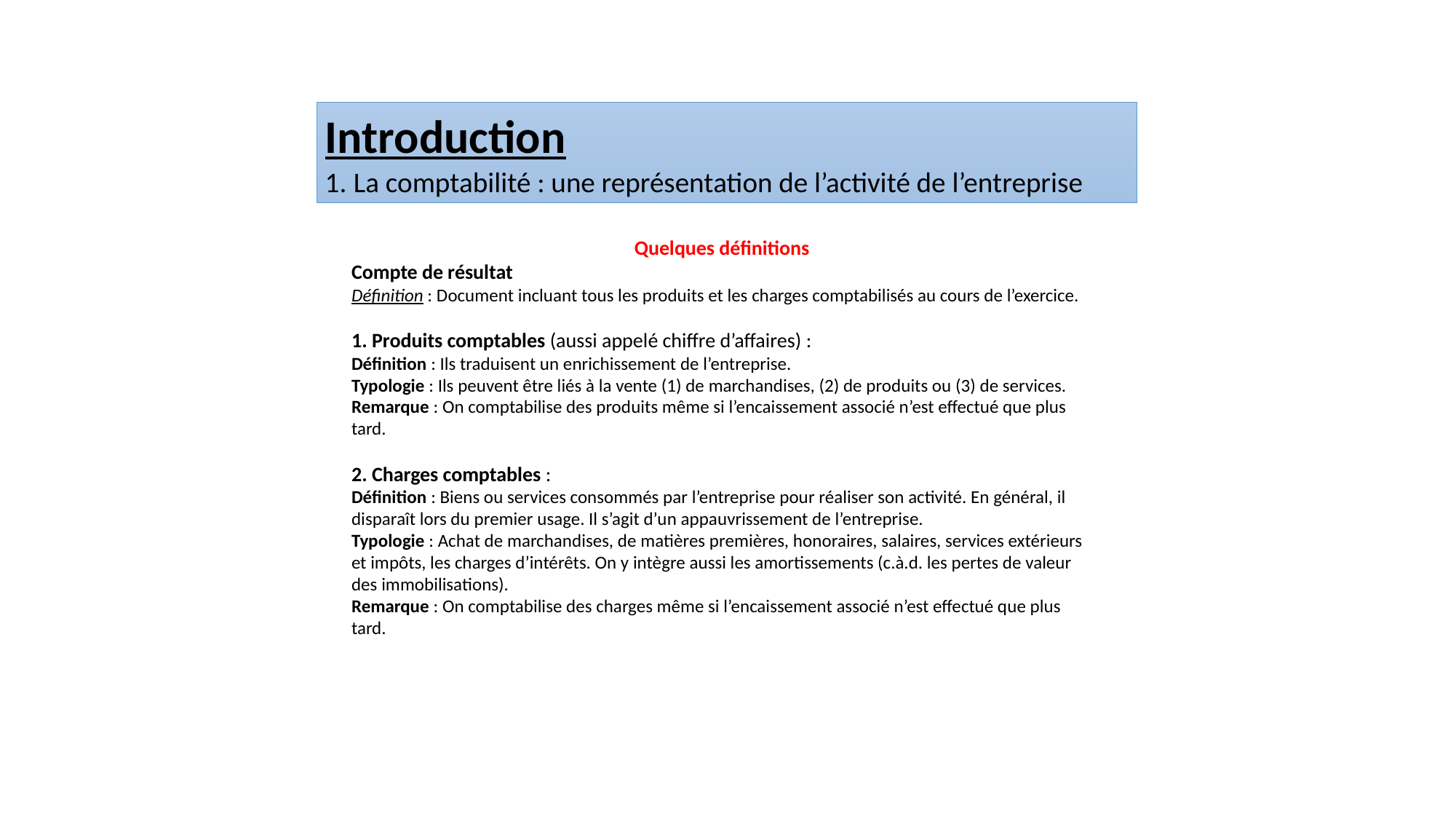

Introduction
1. La comptabilité : une représentation de l’activité de l’entreprise
Quelques définitions
Compte de résultat
Définition : Document incluant tous les produits et les charges comptabilisés au cours de l’exercice.

1. Produits comptables (aussi appelé chiffre d’affaires) :
Définition : Ils traduisent un enrichissement de l’entreprise.
Typologie : Ils peuvent être liés à la vente (1) de marchandises, (2) de produits ou (3) de services.
Remarque : On comptabilise des produits même si l’encaissement associé n’est effectué que plus tard.

2. Charges comptables :
Définition : Biens ou services consommés par l’entreprise pour réaliser son activité. En général, il disparaît lors du premier usage. Il s’agit d’un appauvrissement de l’entreprise.
Typologie : Achat de marchandises, de matières premières, honoraires, salaires, services extérieurs et impôts, les charges d’intérêts. On y intègre aussi les amortissements (c.à.d. les pertes de valeur des immobilisations).
Remarque : On comptabilise des charges même si l’encaissement associé n’est effectué que plus tard.